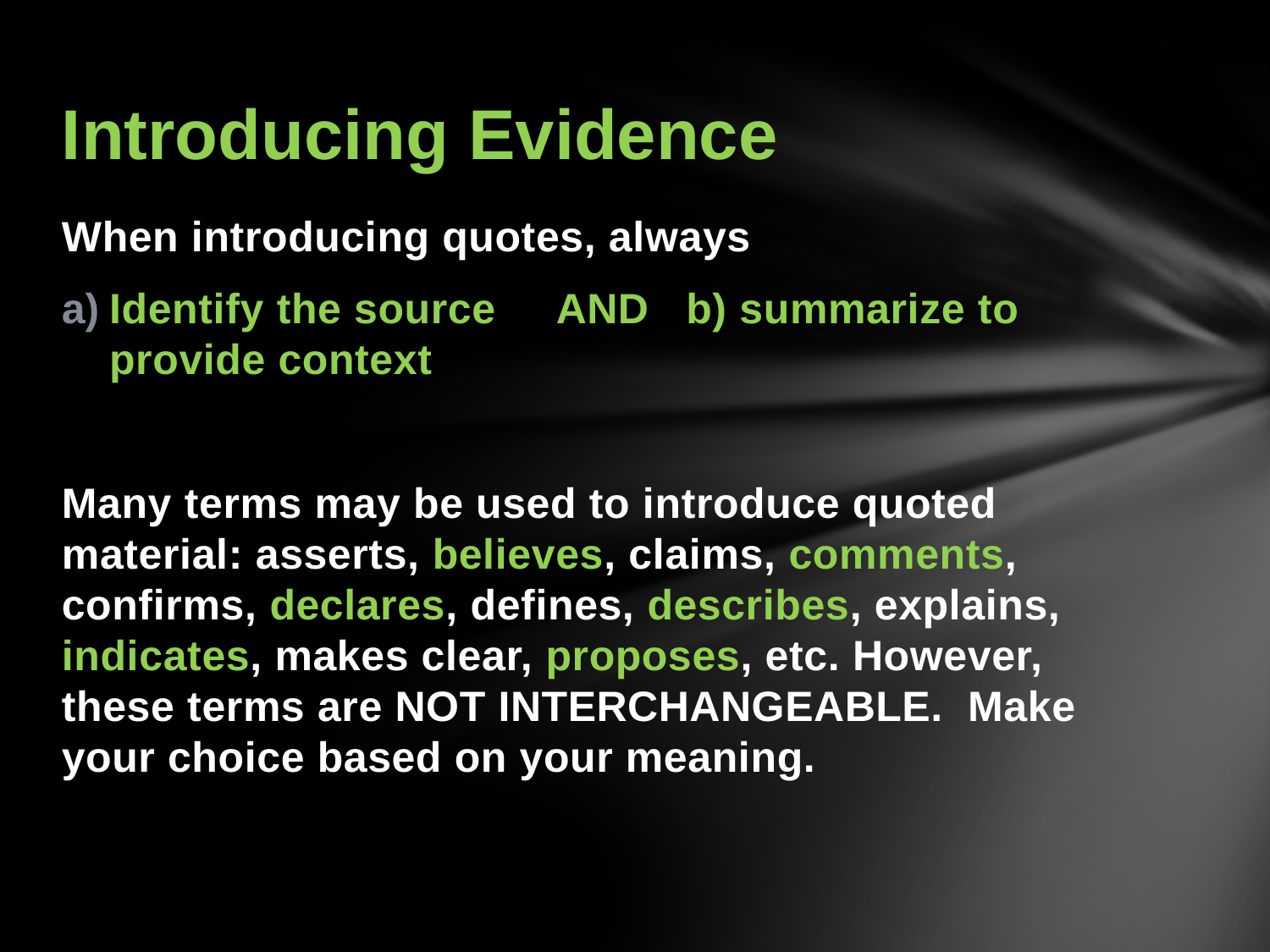

# Introducing Evidence
When introducing quotes, always
Identify the source     AND   b) summarize to provide context

Many terms may be used to introduce quoted material: asserts, believes, claims, comments, confirms, declares, defines, describes, explains, indicates, makes clear, proposes, etc. However, these terms are NOT INTERCHANGEABLE.  Make your choice based on your meaning.